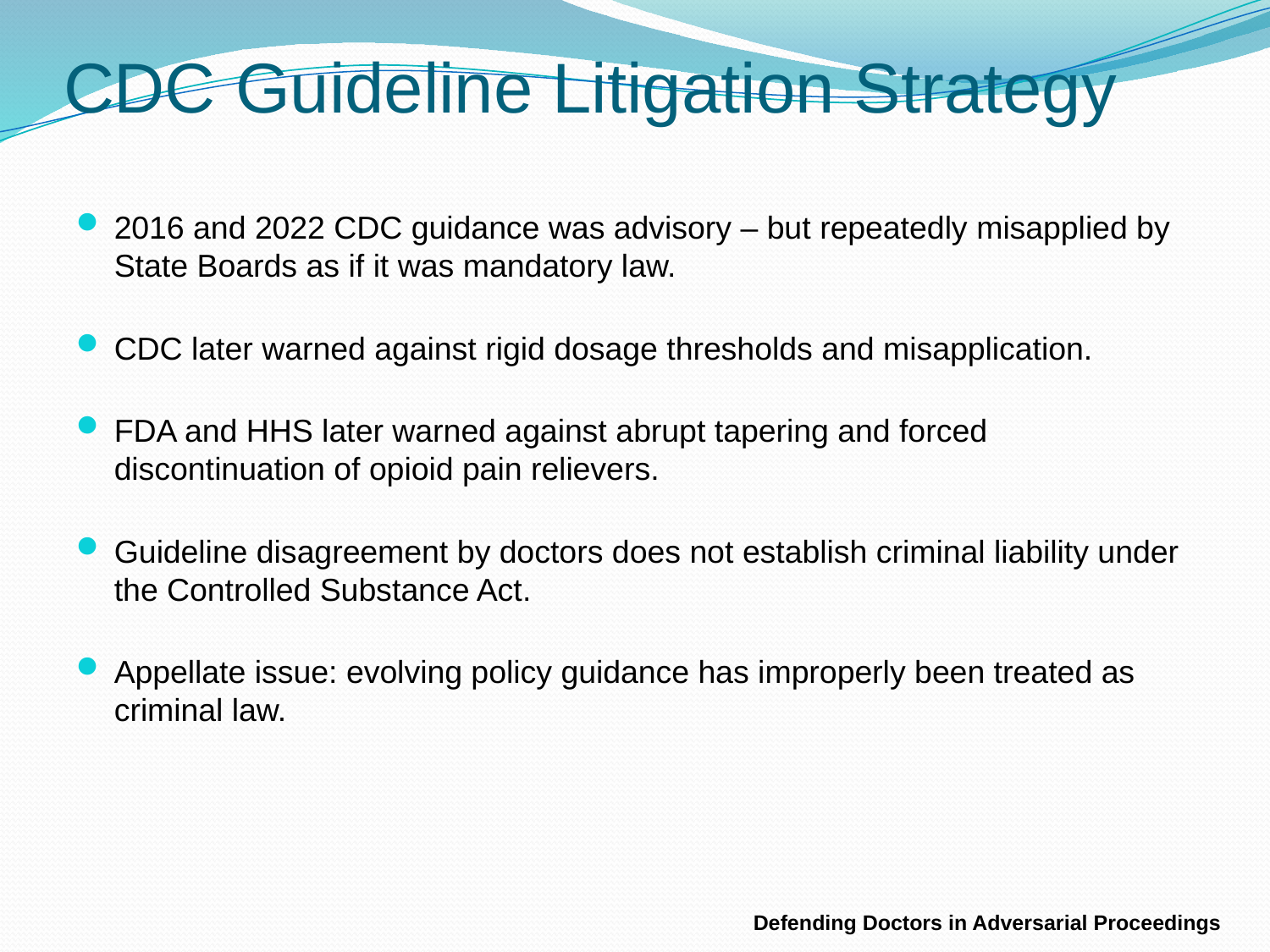

# CDC Guideline Litigation Strategy
2016 and 2022 CDC guidance was advisory – but repeatedly misapplied by State Boards as if it was mandatory law.
CDC later warned against rigid dosage thresholds and misapplication.
FDA and HHS later warned against abrupt tapering and forced discontinuation of opioid pain relievers.
Guideline disagreement by doctors does not establish criminal liability under the Controlled Substance Act.
Appellate issue: evolving policy guidance has improperly been treated as criminal law.
Defending Doctors in Adversarial Proceedings